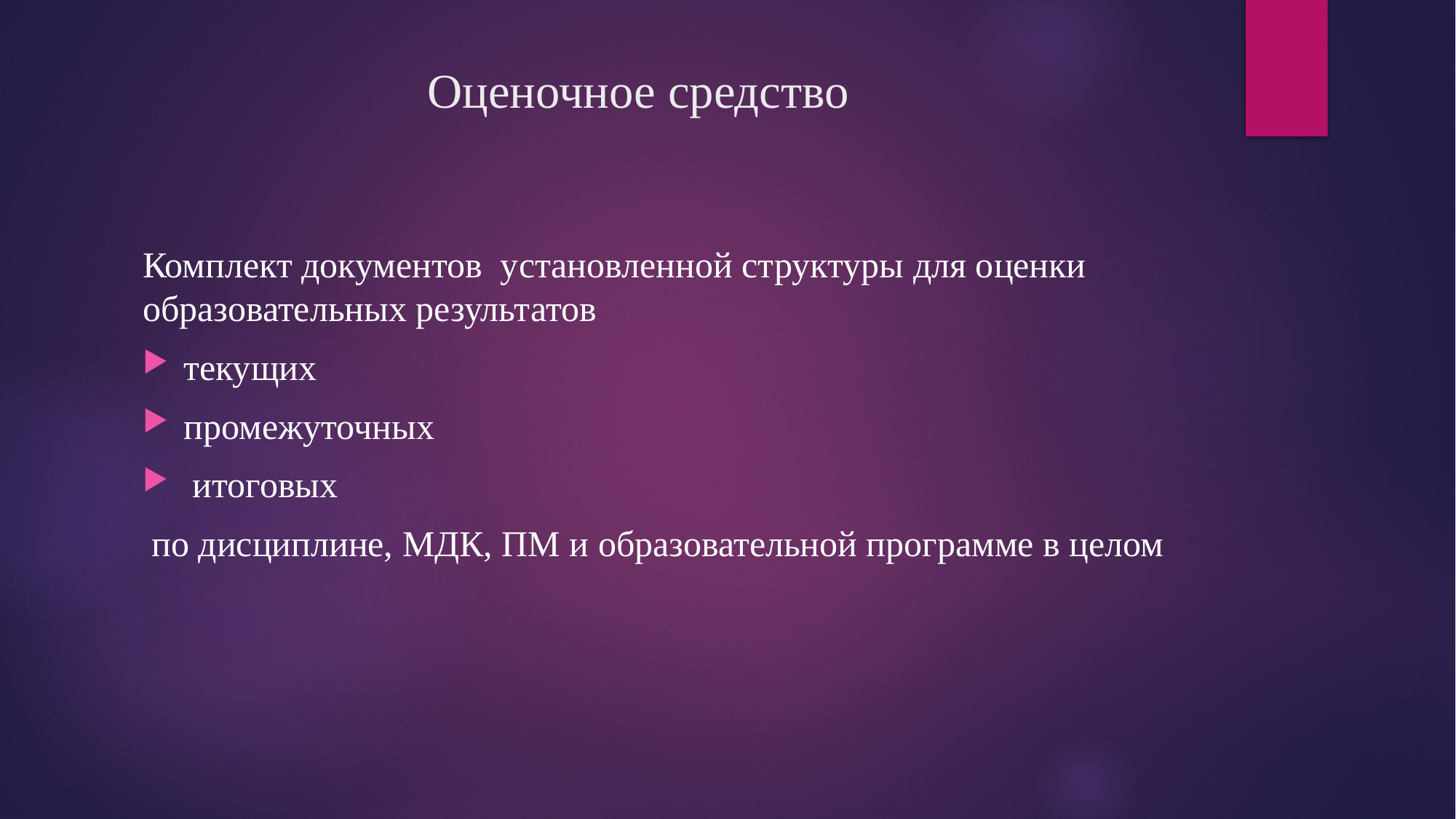

# Оценочное средство
Комплект документов  установленной структуры для оценки образовательных результатов
текущих
промежуточных
 итоговых
 по дисциплине, МДК, ПМ и образовательной программе в целом